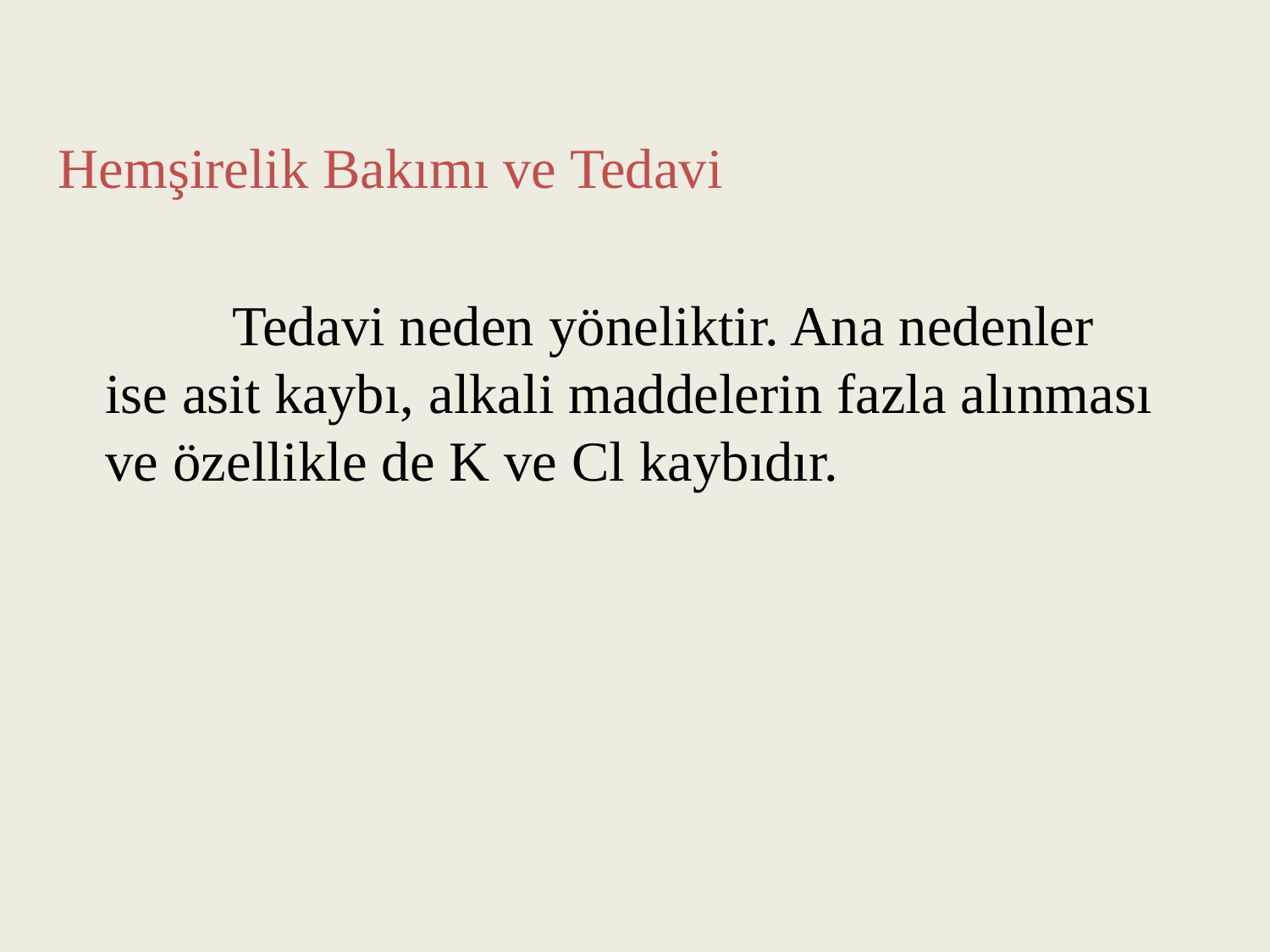

Hemşirelik Bakımı ve Tedavi

		Tedavi neden yöneliktir. Ana nedenler ise asit kaybı, alkali maddelerin fazla alınması ve özellikle de K ve Cl kaybıdır.